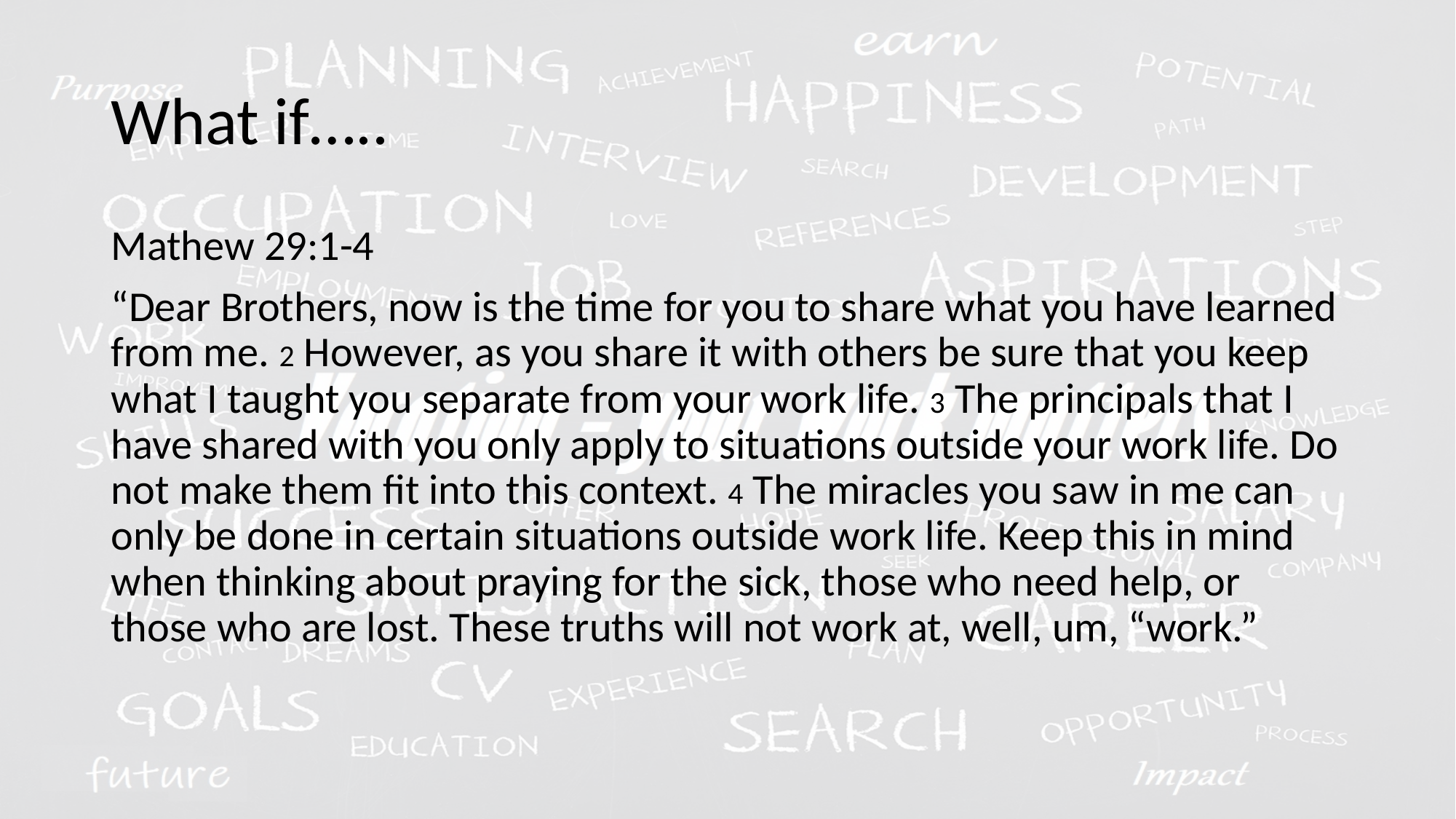

# What if…..
Mathew 29:1-4
“Dear Brothers, now is the time for you to share what you have learned from me. 2 However, as you share it with others be sure that you keep what I taught you separate from your work life. 3 The principals that I have shared with you only apply to situations outside your work life. Do not make them fit into this context. 4 The miracles you saw in me can only be done in certain situations outside work life. Keep this in mind when thinking about praying for the sick, those who need help, or those who are lost. These truths will not work at, well, um, “work.”